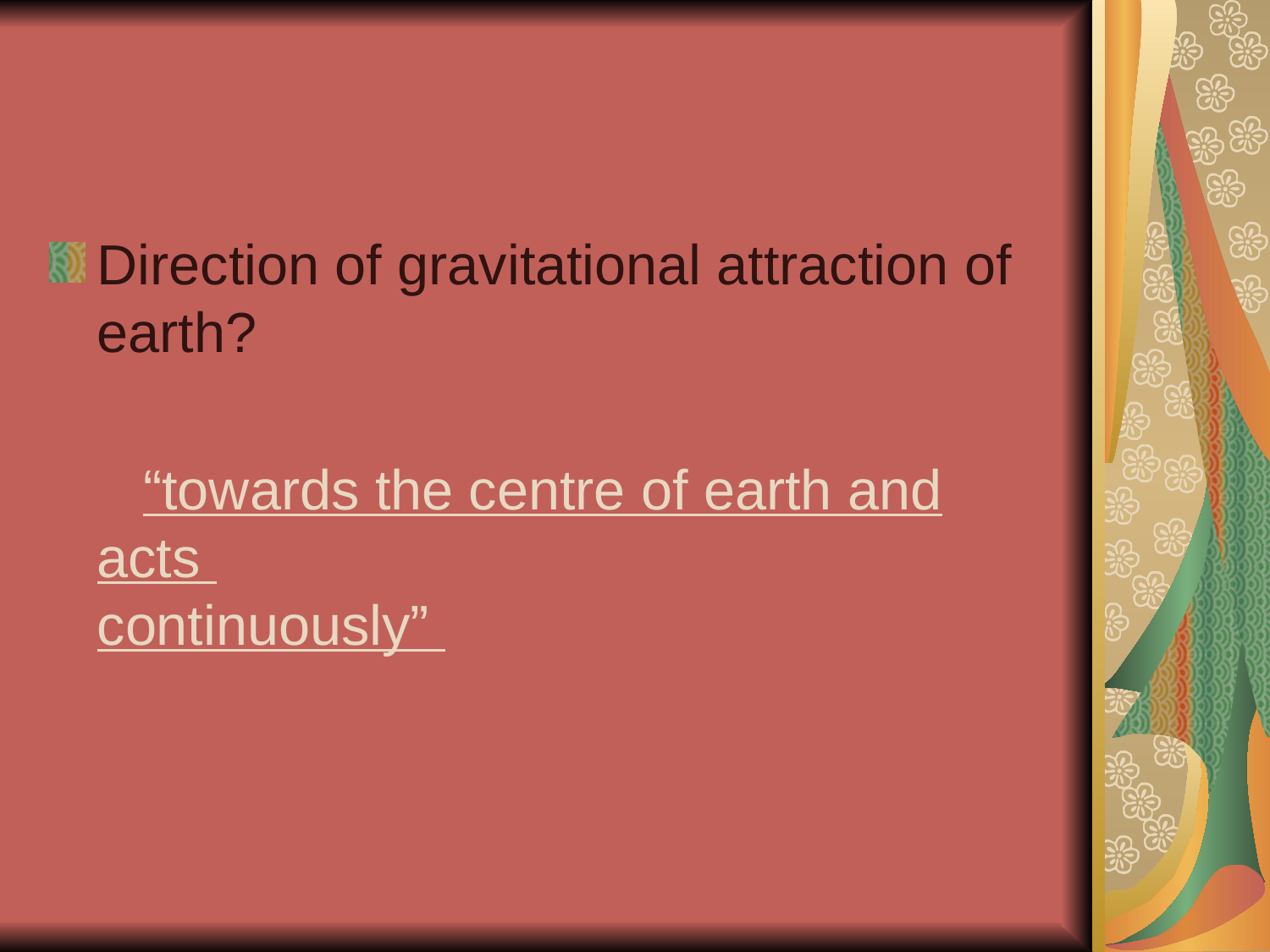

Direction of gravitational attraction of earth?

      “towards the centre of earth and acts    	                       	                 continuously”